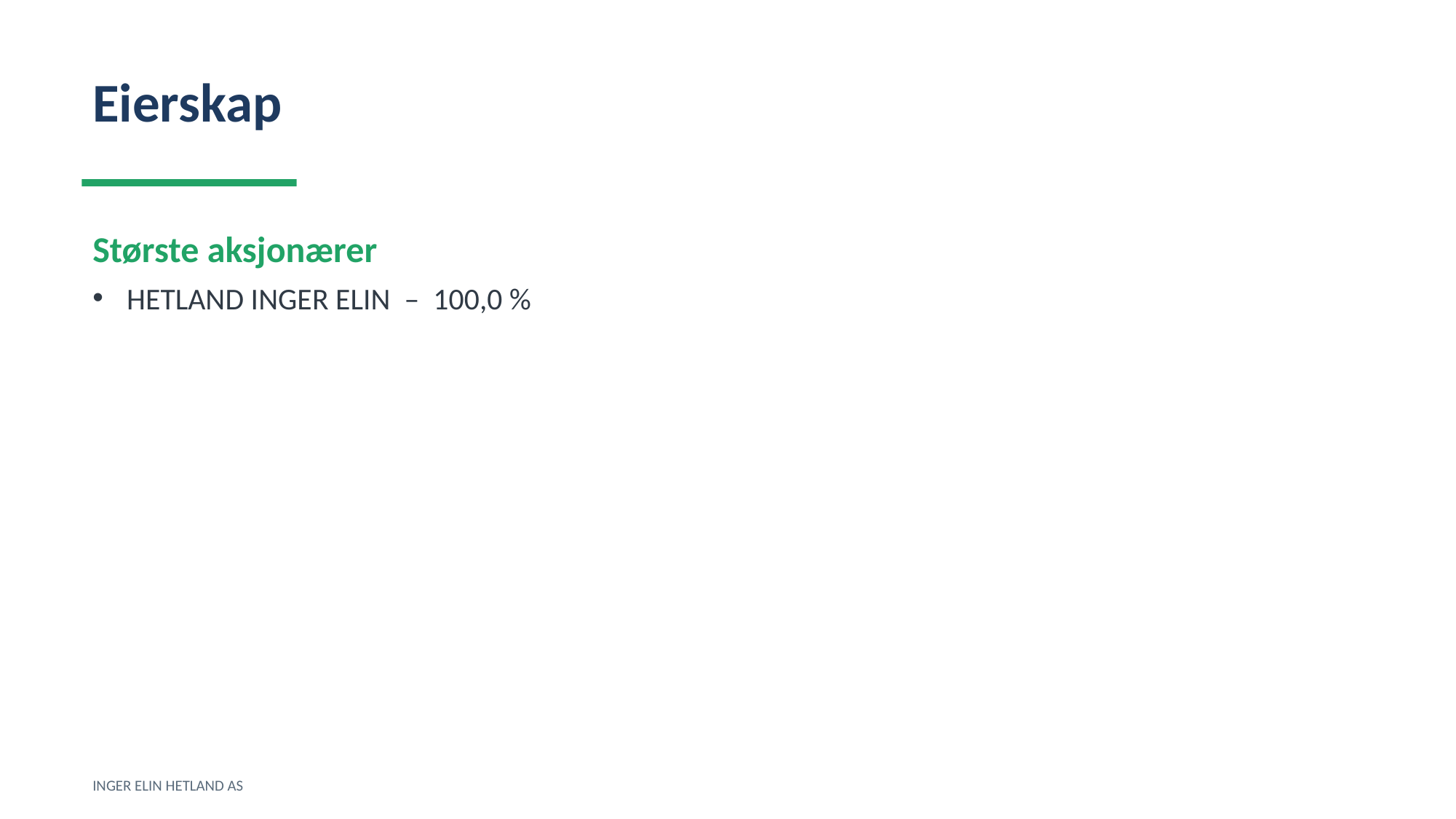

Eierskap

Største aksjonærer
HETLAND INGER ELIN  –  100,0 %
INGER ELIN HETLAND AS